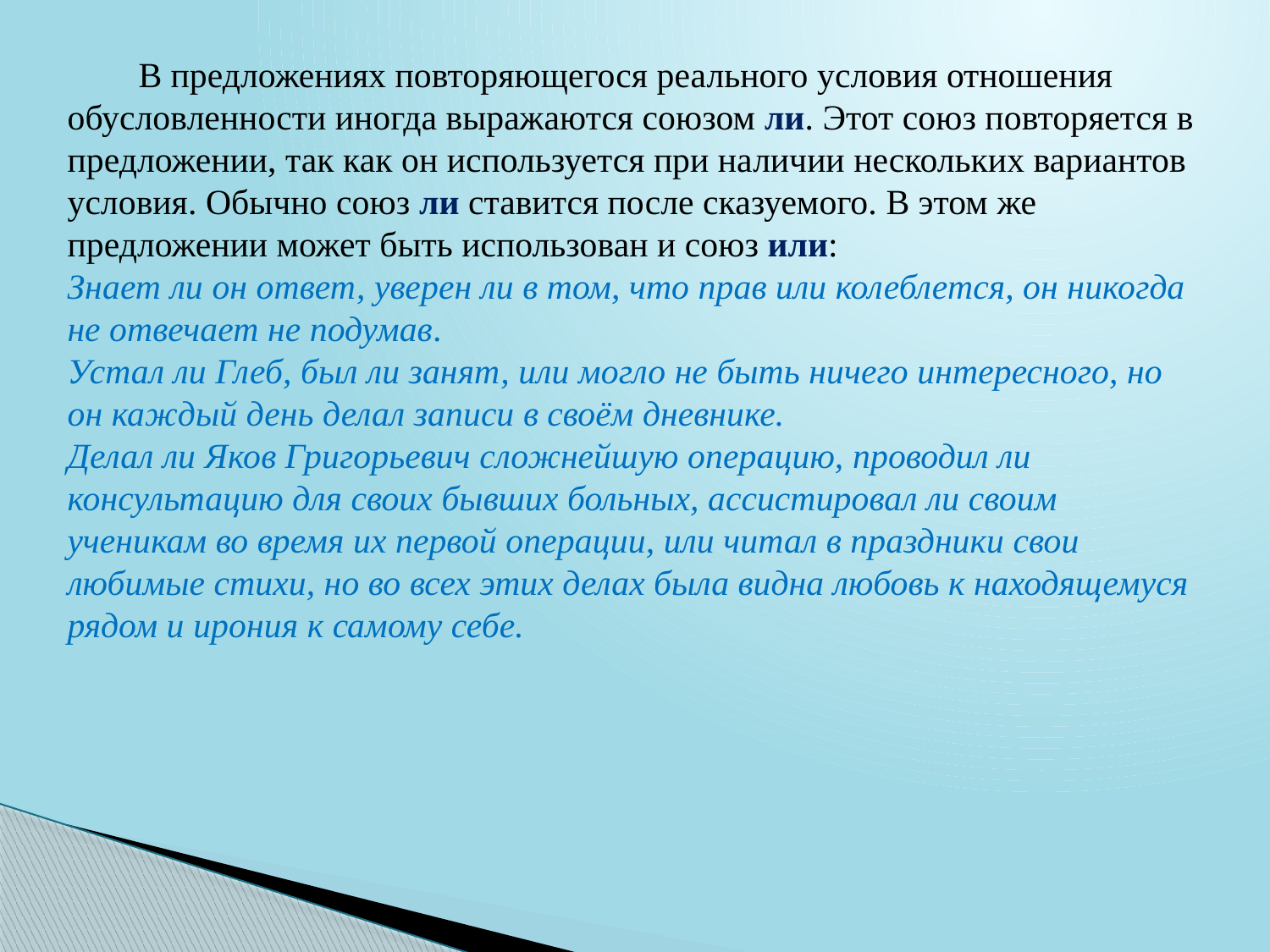

В предложениях повторяющегося реального условия отношения обусловленности иногда выражаются союзом ли. Этот союз повторяется в предложении, так как он используется при наличии нескольких вариантов условия. Обычно союз ли ставится после сказуемого. В этом же предложении может быть использован и союз или:
Знает ли он ответ, уверен ли в том, что прав или колеблется, он никогда не отвечает не подумав.
Устал ли Глеб, был ли занят, или могло не быть ничего интересного, но он каждый день делал записи в своём дневнике.
Делал ли Яков Григорьевич сложнейшую операцию, проводил ли консультацию для своих бывших больных, ассистировал ли своим ученикам во время их первой операции, или читал в праздники свои любимые стихи, но во всех этих делах была видна любовь к находящемуся рядом и ирония к самому себе.